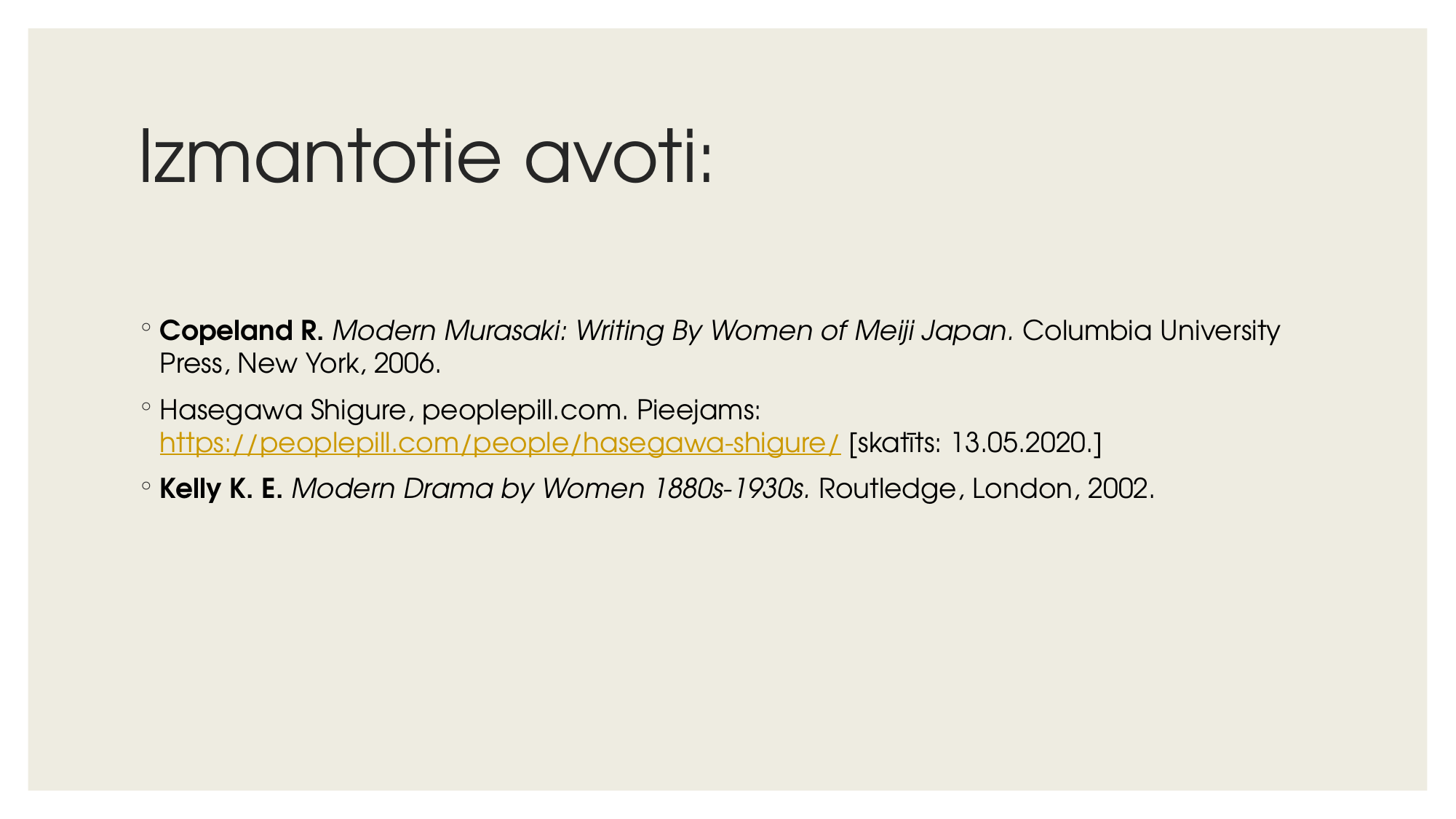

# Izmantotie avoti:
Copeland R. Modern Murasaki: Writing By Women of Meiji Japan. Columbia University Press, New York, 2006.
Hasegawa Shigure, peoplepill.com. Pieejams: https://peoplepill.com/people/hasegawa-shigure/ [skatīts: 13.05.2020.]
Kelly K. E. Modern Drama by Women 1880s-1930s. Routledge, London, 2002.